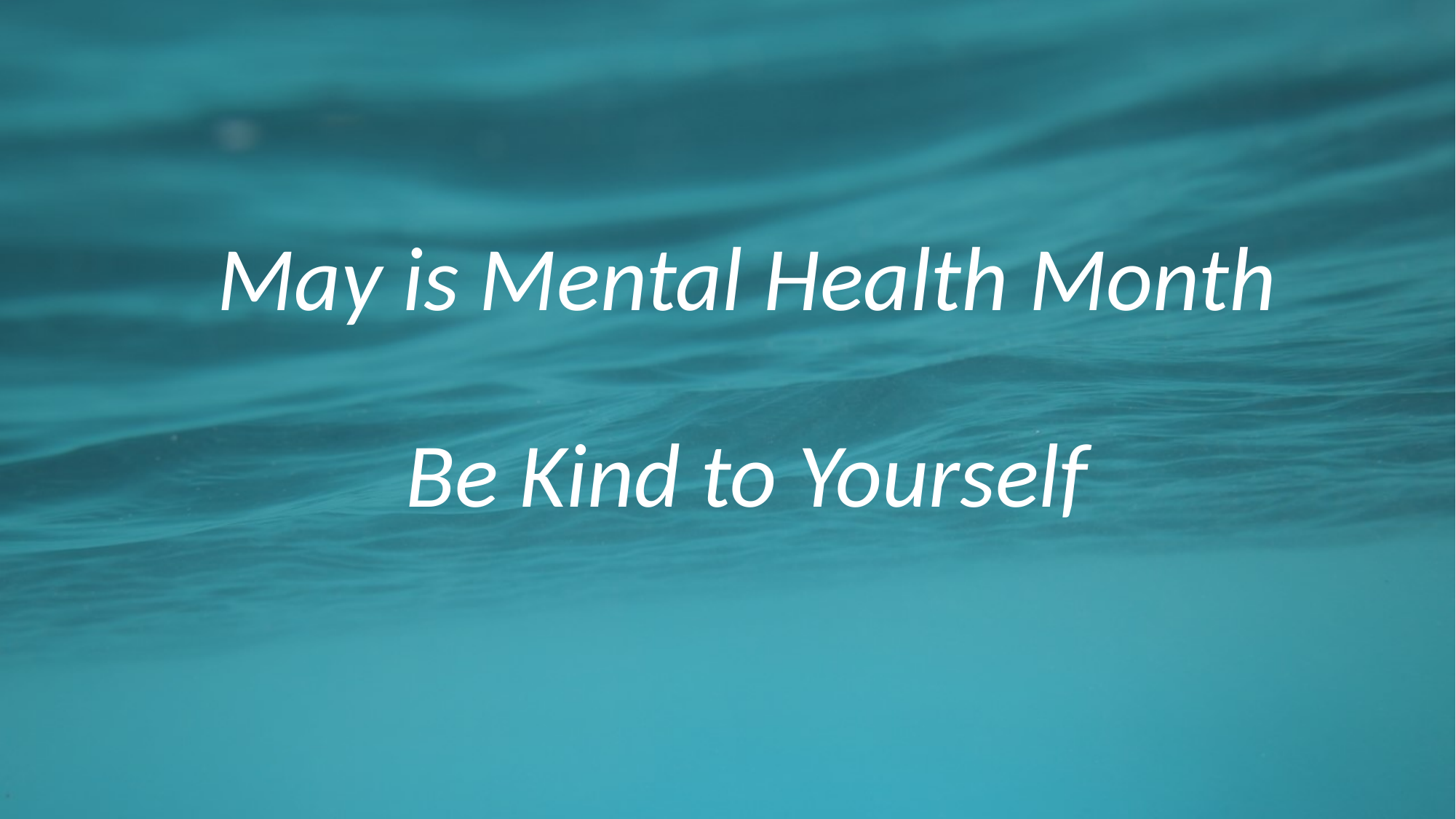

# May is Mental Health Month Be Kind to Yourself